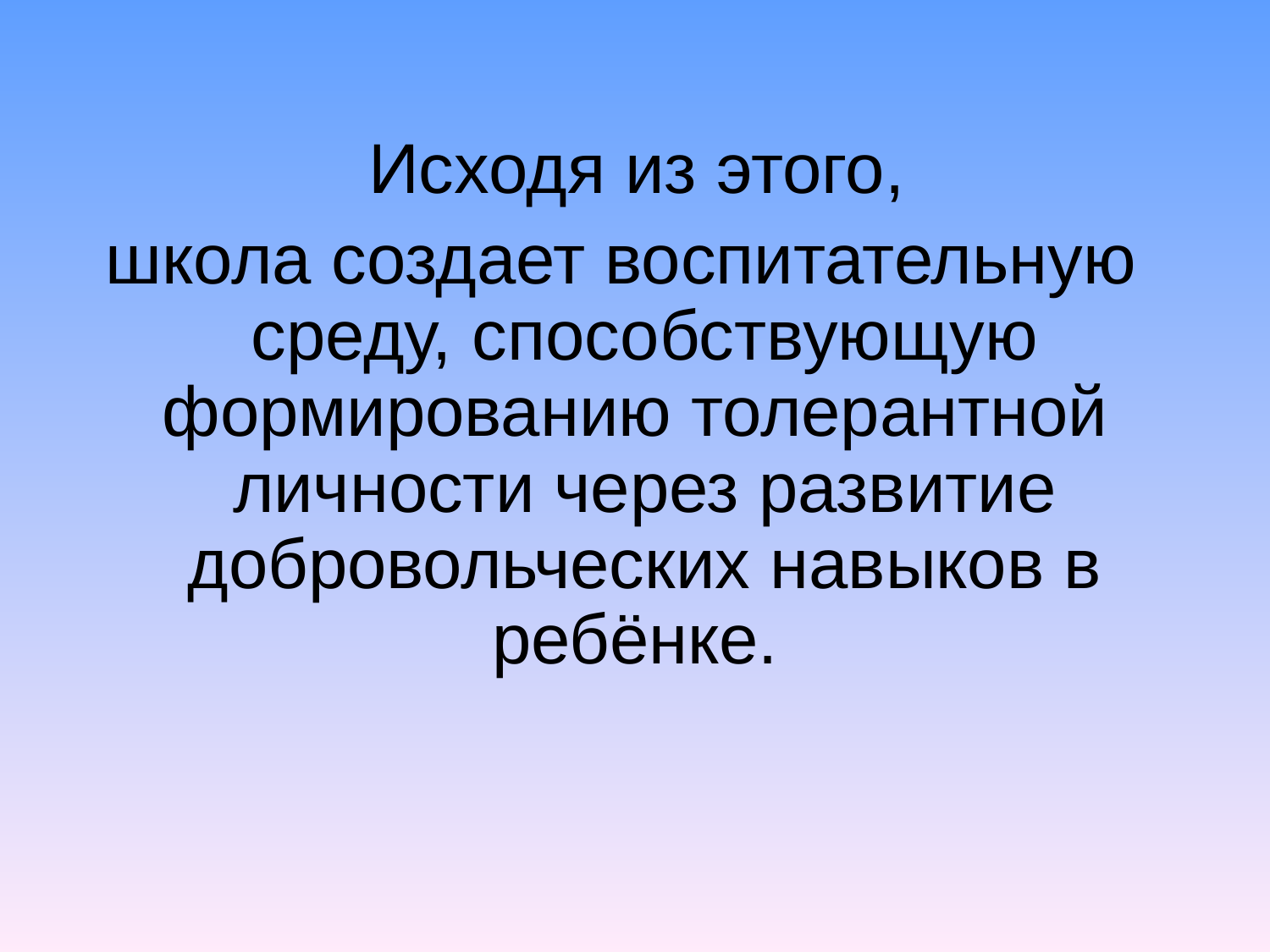

Исходя из этого,
школа создает воспитательную среду, способствующую формированию толерантной  личности через развитие добровольческих навыков в ребёнке.